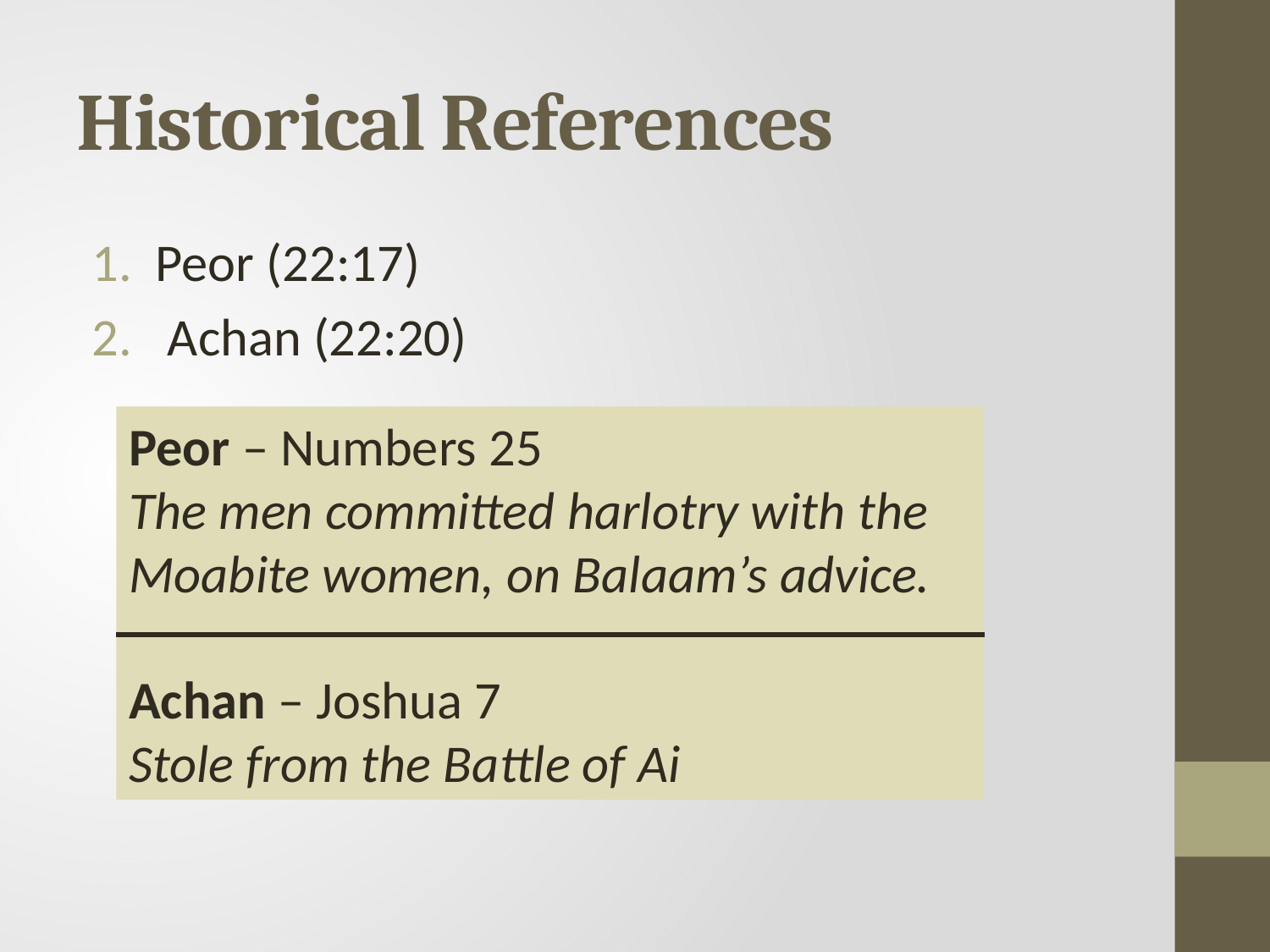

# Historical References
Peor (22:17)
 Achan (22:20)
Peor – Numbers 25
The men committed harlotry with the Moabite women, on Balaam’s advice.

Achan – Joshua 7
Stole from the Battle of Ai